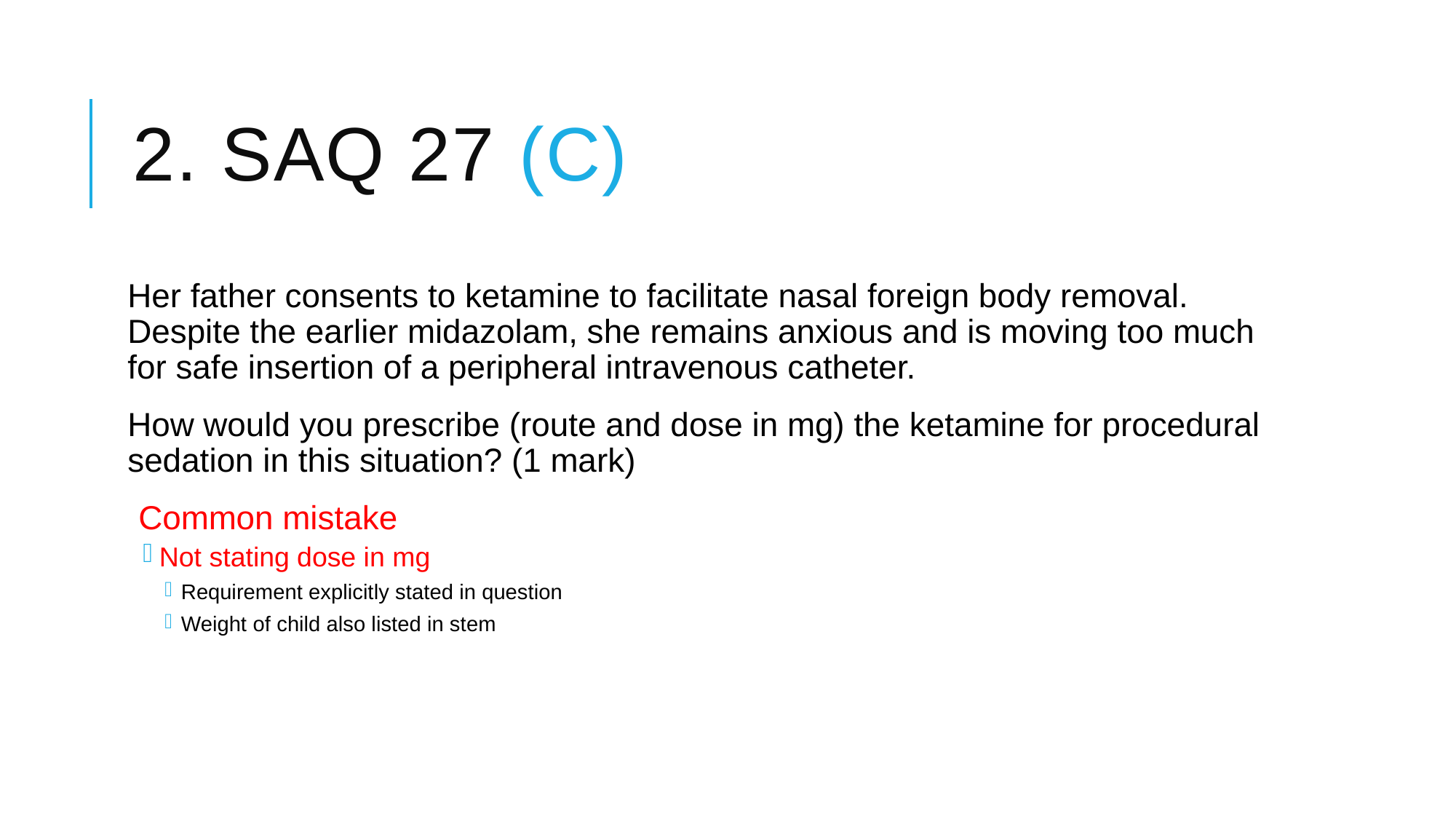

# 2. SAQ 27 (C)
Her father consents to ketamine to facilitate nasal foreign body removal. Despite the earlier midazolam, she remains anxious and is moving too much for safe insertion of a peripheral intravenous catheter.
How would you prescribe (route and dose in mg) the ketamine for procedural sedation in this situation? (1 mark)
Common mistake
Not stating dose in mg
Requirement explicitly stated in question
Weight of child also listed in stem